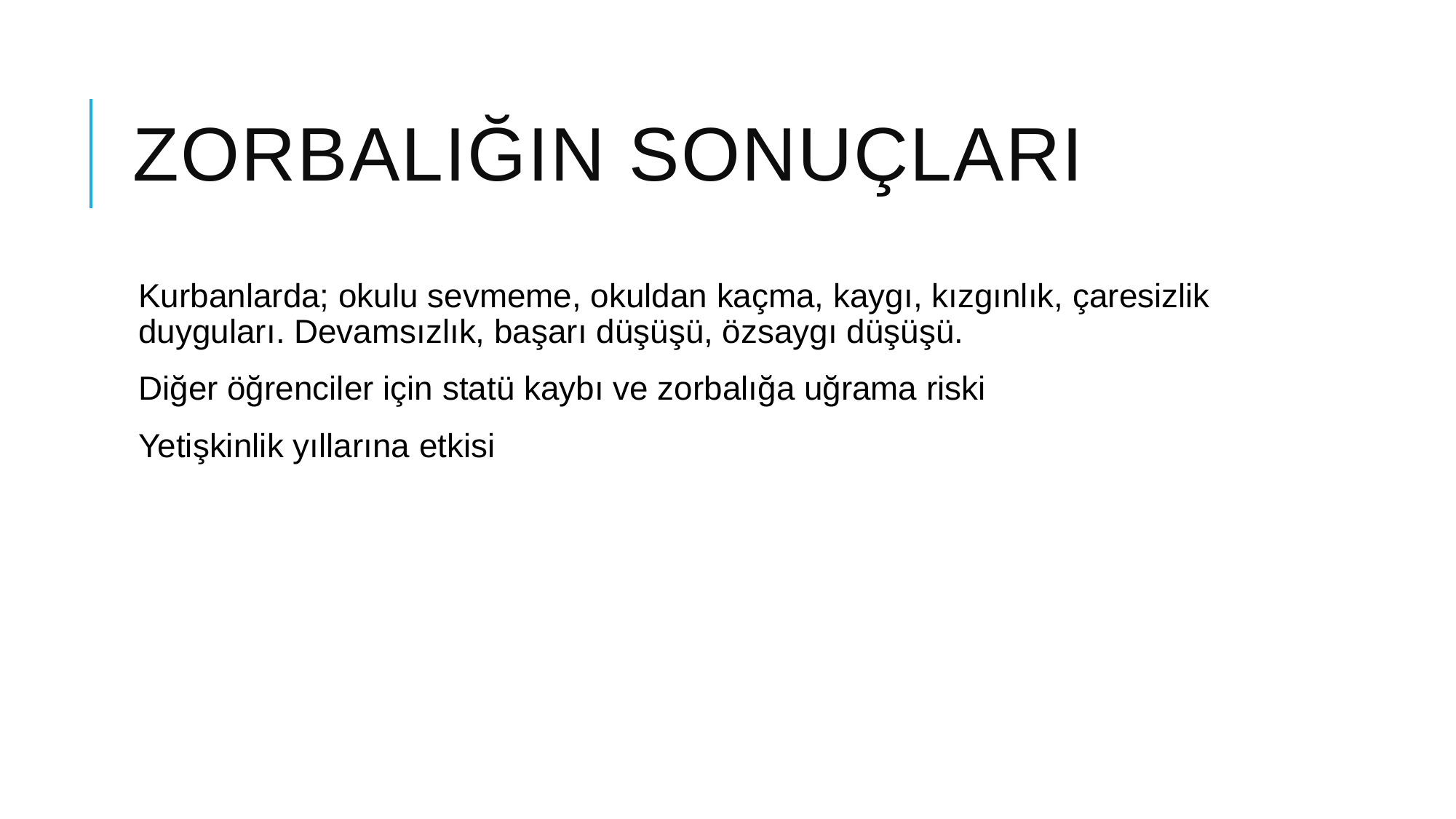

# Zorbalığın sonuçları
Kurbanlarda; okulu sevmeme, okuldan kaçma, kaygı, kızgınlık, çaresizlik duyguları. Devamsızlık, başarı düşüşü, özsaygı düşüşü.
Diğer öğrenciler için statü kaybı ve zorbalığa uğrama riski
Yetişkinlik yıllarına etkisi